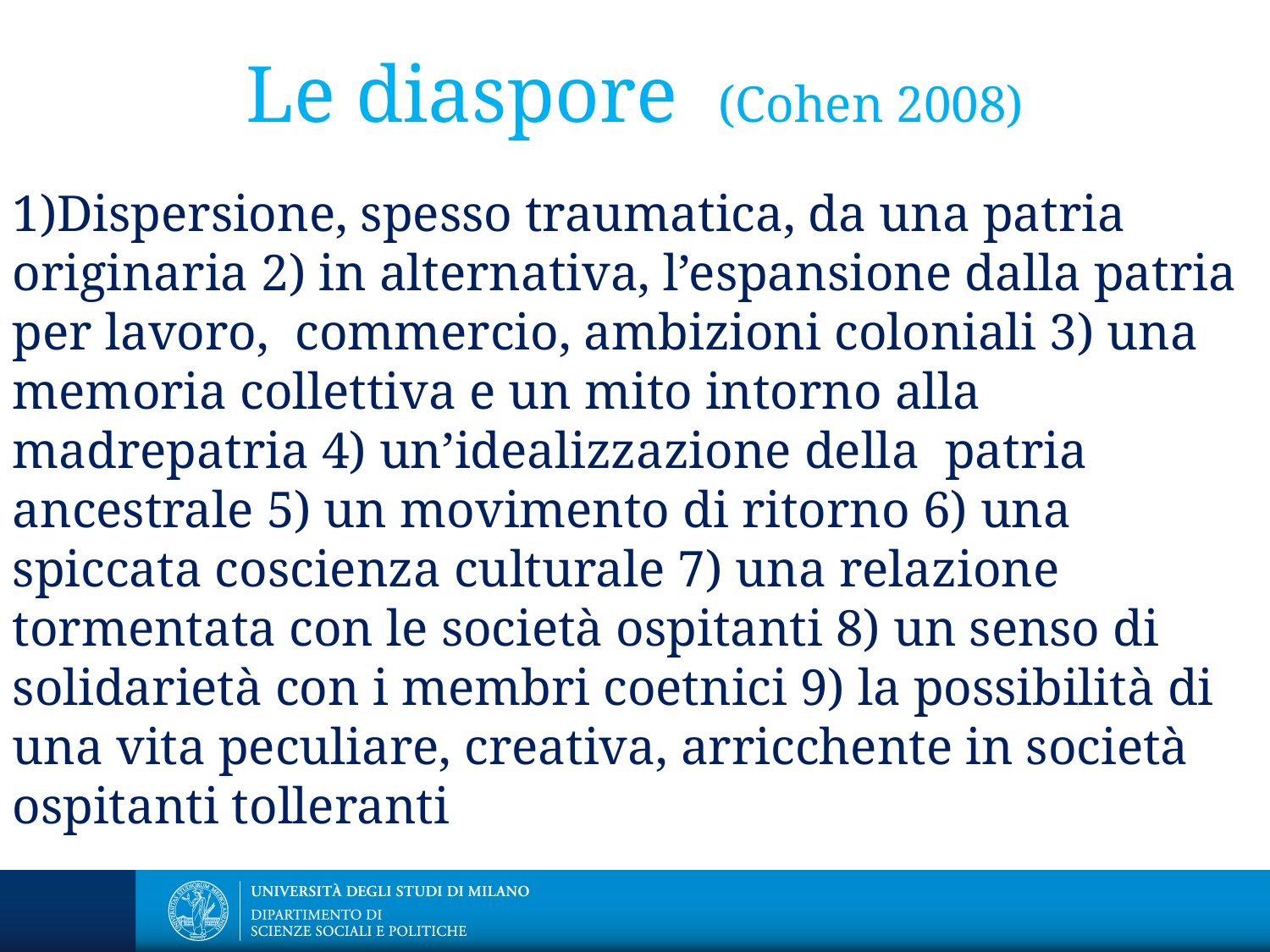

# Le diaspore  (Cohen 2008)
1)Dispersione, spesso traumatica, da una patria originaria 2) in alternativa, l’espansione dalla patria per lavoro,  commercio, ambizioni coloniali 3) una memoria collettiva e un mito intorno alla madrepatria 4) un’idealizzazione della  patria ancestrale 5) un movimento di ritorno 6) una spiccata coscienza culturale 7) una relazione tormentata con le società ospitanti 8) un senso di solidarietà con i membri coetnici 9) la possibilità di una vita peculiare, creativa, arricchente in società ospitanti tolleranti